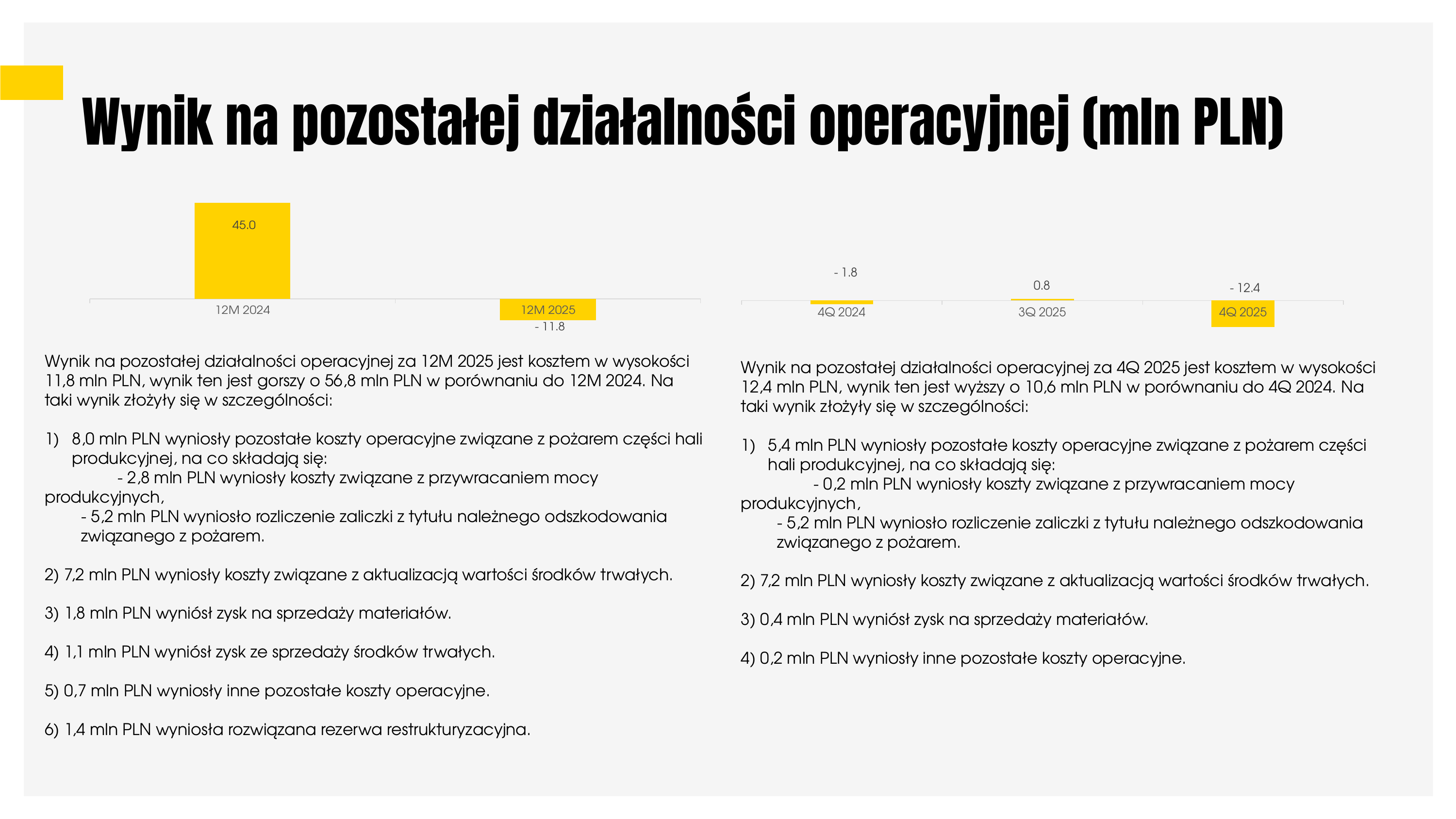

# Wynik na pozostałej działalności operacyjnej (mln PLN)

### Chart

| Category | Pozostała działalność operacyjna |
|---|---|
| 4Q 2024 | -1.8 |
| 3Q 2025 | 0.8 |
| 4Q 2025 | -12.4 |

### Chart

| Category | pozostała działalność operacyjna |
|---|---|
| 12M 2024 | 45.0 |
| 12M 2025 | -11.8 |
Wynik na pozostałej działalności operacyjnej za 12M 2025 jest kosztem w wysokości 11,8 mln PLN, wynik ten jest gorszy o 56,8 mln PLN w porównaniu do 12M 2024. Na taki wynik złożyły się w szczególności:

8,0 mln PLN wyniosły pozostałe koszty operacyjne związane z pożarem części hali produkcyjnej, na co składają się:
	- 2,8 mln PLN wyniosły koszty związane z przywracaniem mocy produkcyjnych,
- 5,2 mln PLN wyniosło rozliczenie zaliczki z tytułu należnego odszkodowania związanego z pożarem.

2) 7,2 mln PLN wyniosły koszty związane z aktualizacją wartości środków trwałych.

3) 1,8 mln PLN wyniósł zysk na sprzedaży materiałów.

4) 1,1 mln PLN wyniósł zysk ze sprzedaży środków trwałych.

5) 0,7 mln PLN wyniosły inne pozostałe koszty operacyjne.

6) 1,4 mln PLN wyniosła rozwiązana rezerwa restrukturyzacyjna.

Wynik na pozostałej działalności operacyjnej za 4Q 2025 jest kosztem w wysokości 12,4 mln PLN, wynik ten jest wyższy o 10,6 mln PLN w porównaniu do 4Q 2024. Na taki wynik złożyły się w szczególności:

5,4 mln PLN wyniosły pozostałe koszty operacyjne związane z pożarem części hali produkcyjnej, na co składają się:
	- 0,2 mln PLN wyniosły koszty związane z przywracaniem mocy produkcyjnych,
- 5,2 mln PLN wyniosło rozliczenie zaliczki z tytułu należnego odszkodowania związanego z pożarem.

2) 7,2 mln PLN wyniosły koszty związane z aktualizacją wartości środków trwałych.

3) 0,4 mln PLN wyniósł zysk na sprzedaży materiałów.

4) 0,2 mln PLN wyniosły inne pozostałe koszty operacyjne.